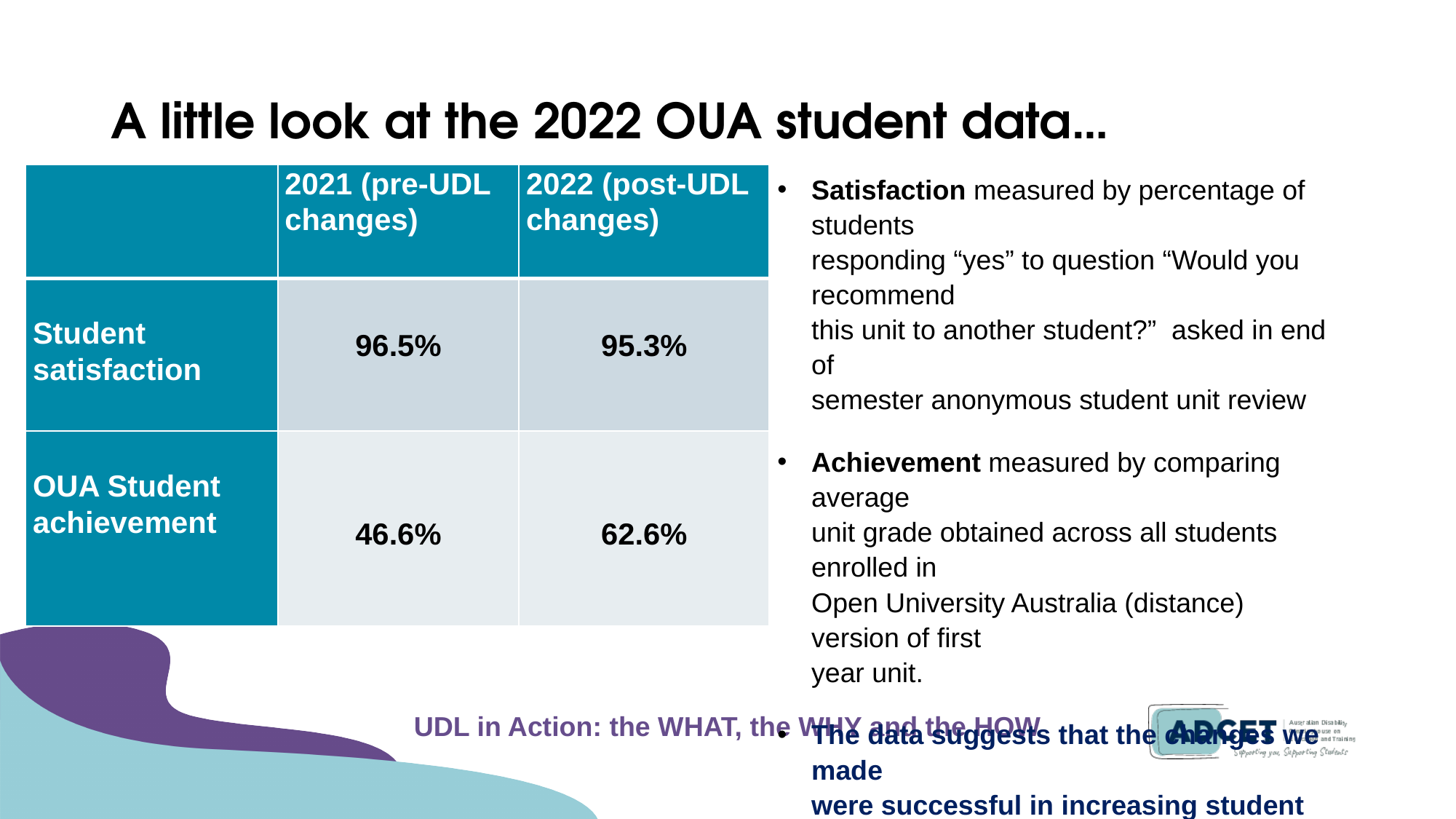

12
# A little look at the 2022 OUA student data…
|  | 2021 (pre-UDL changes) | 2022 (post-UDL changes) |
| --- | --- | --- |
| Student satisfaction | 96.5% | 95.3% |
| OUA Student achievement | 46.6% | 62.6% |
Satisfaction measured by percentage of students
responding “yes” to question “Would you recommend
this unit to another student?”  asked in end of
semester anonymous student unit review
Achievement measured by comparing average
unit grade obtained across all students enrolled in
Open University Australia (distance) version of first
year unit.
The data suggests that the changes we made
were successful in increasing student success
rates whilst maintaining high satisfaction rates.